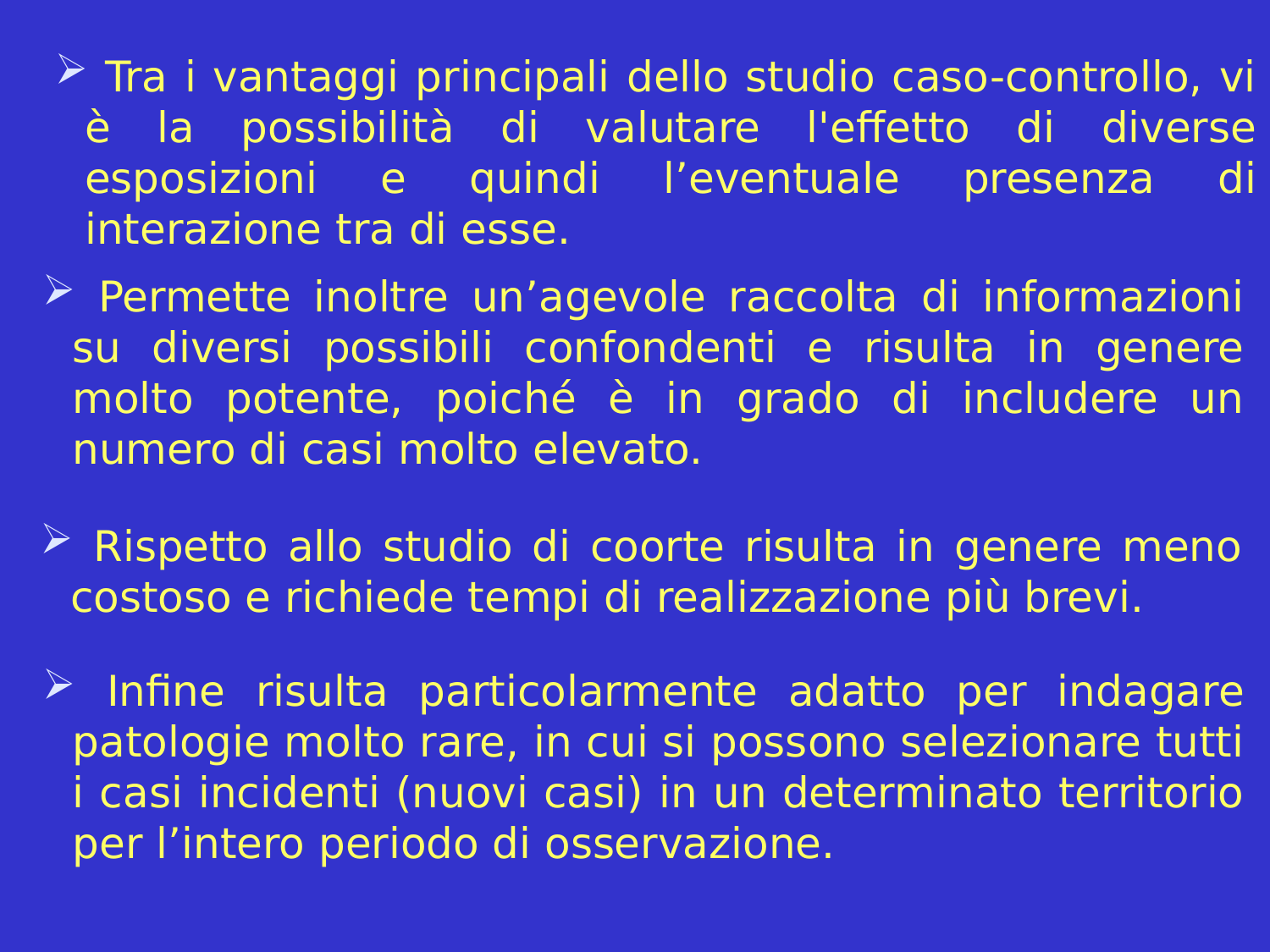

Tra i vantaggi principali dello studio caso-controllo, vi è la possibilità di valutare l'effetto di diverse esposizioni e quindi l’eventuale presenza di interazione tra di esse.
 Permette inoltre un’agevole raccolta di informazioni su diversi possibili confondenti e risulta in genere molto potente, poiché è in grado di includere un numero di casi molto elevato.
 Rispetto allo studio di coorte risulta in genere meno costoso e richiede tempi di realizzazione più brevi.
 Infine risulta particolarmente adatto per indagare patologie molto rare, in cui si possono selezionare tutti i casi incidenti (nuovi casi) in un determinato territorio per l’intero periodo di osservazione.